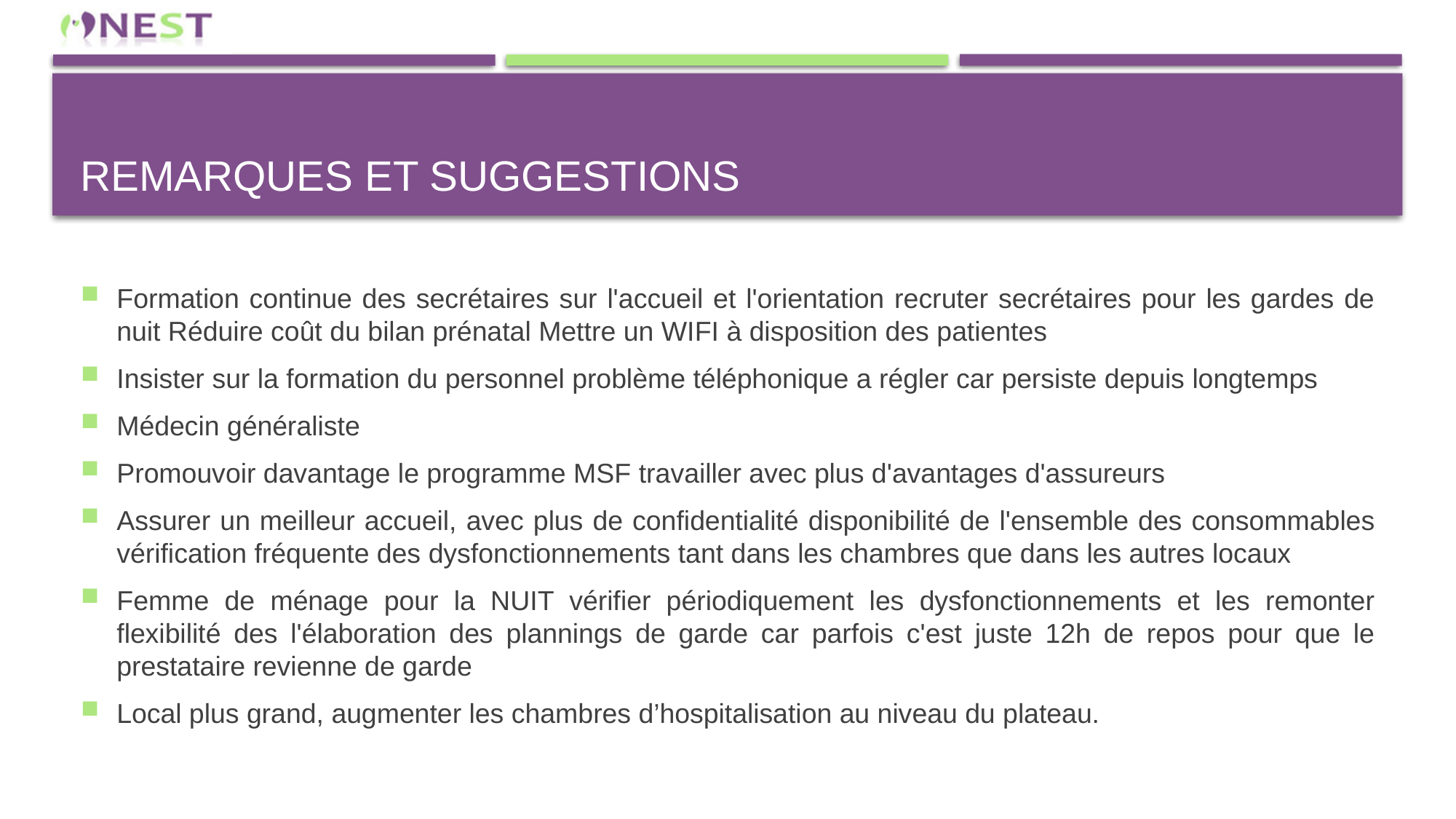

# Remarques et suggestions
Formation continue des secrétaires sur l'accueil et l'orientation recruter secrétaires pour les gardes de nuit Réduire coût du bilan prénatal Mettre un WIFI à disposition des patientes
Insister sur la formation du personnel problème téléphonique a régler car persiste depuis longtemps
Médecin généraliste
Promouvoir davantage le programme MSF travailler avec plus d'avantages d'assureurs
Assurer un meilleur accueil, avec plus de confidentialité disponibilité de l'ensemble des consommables vérification fréquente des dysfonctionnements tant dans les chambres que dans les autres locaux
Femme de ménage pour la NUIT vérifier périodiquement les dysfonctionnements et les remonter flexibilité des l'élaboration des plannings de garde car parfois c'est juste 12h de repos pour que le prestataire revienne de garde
Local plus grand, augmenter les chambres d’hospitalisation au niveau du plateau.